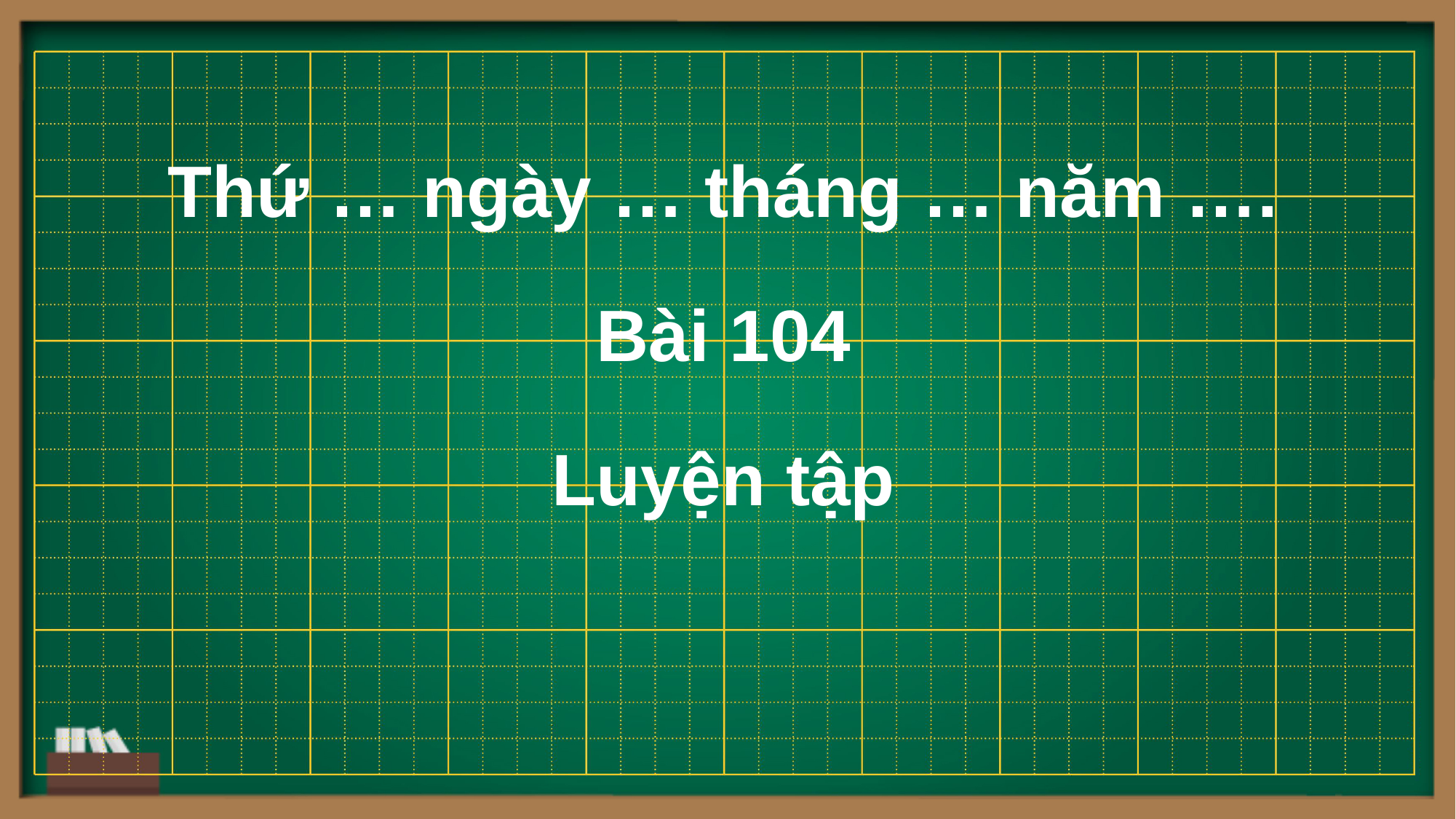

Thứ … ngày … tháng … năm ….
Bài 104
Luyện tập